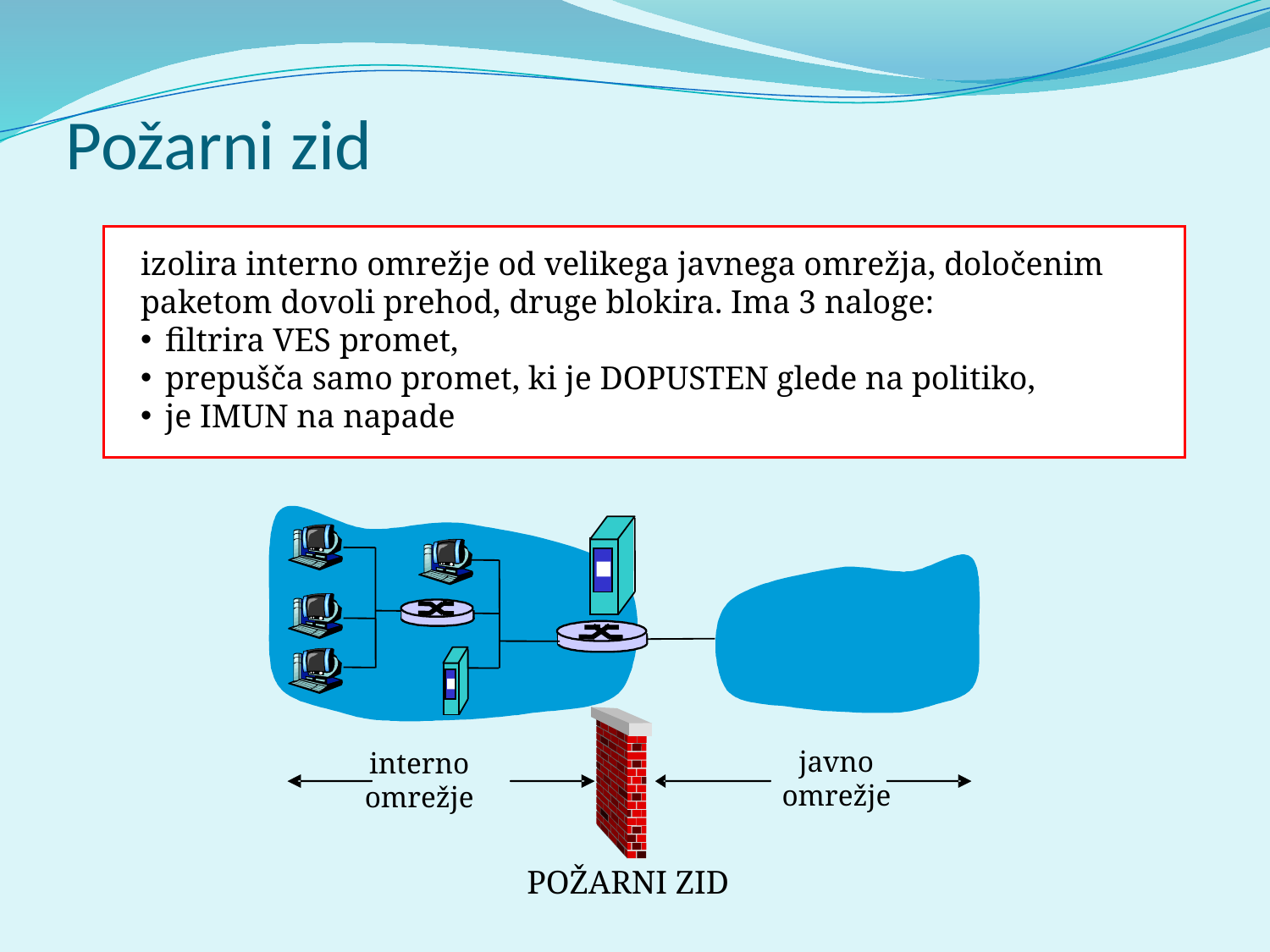

# Požarni zid

izolira interno omrežje od velikega javnega omrežja, določenim paketom dovoli prehod, druge blokira. Ima 3 naloge:
filtrira VES promet,
prepušča samo promet, ki je DOPUSTEN glede na politiko,
je IMUN na napade

javno
omrežje

interno
omrežje

POŽARNI ZID